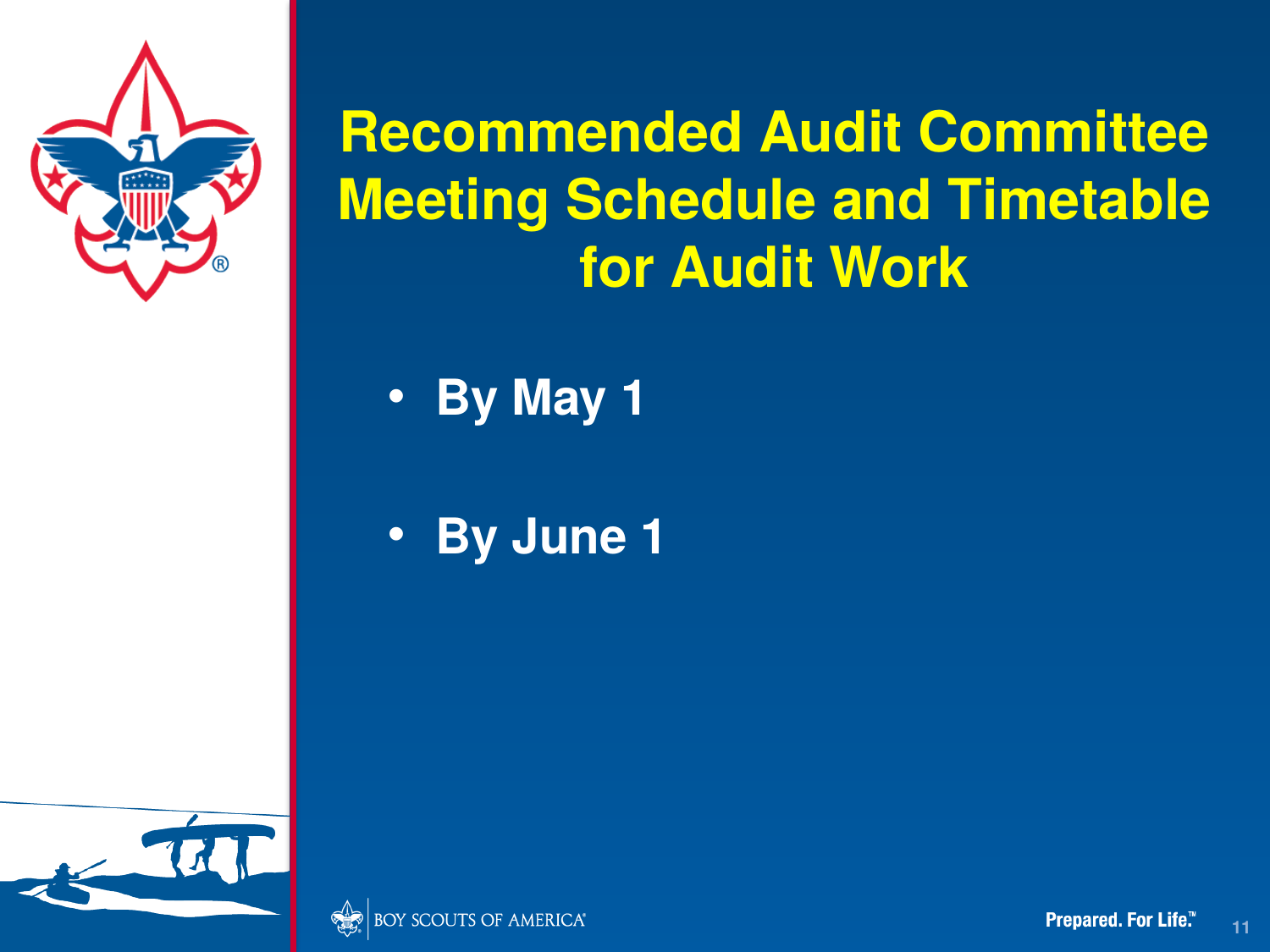

# Recommended Audit Committee Meeting Schedule and Timetable for Audit Work

By May 1

By June 1

11